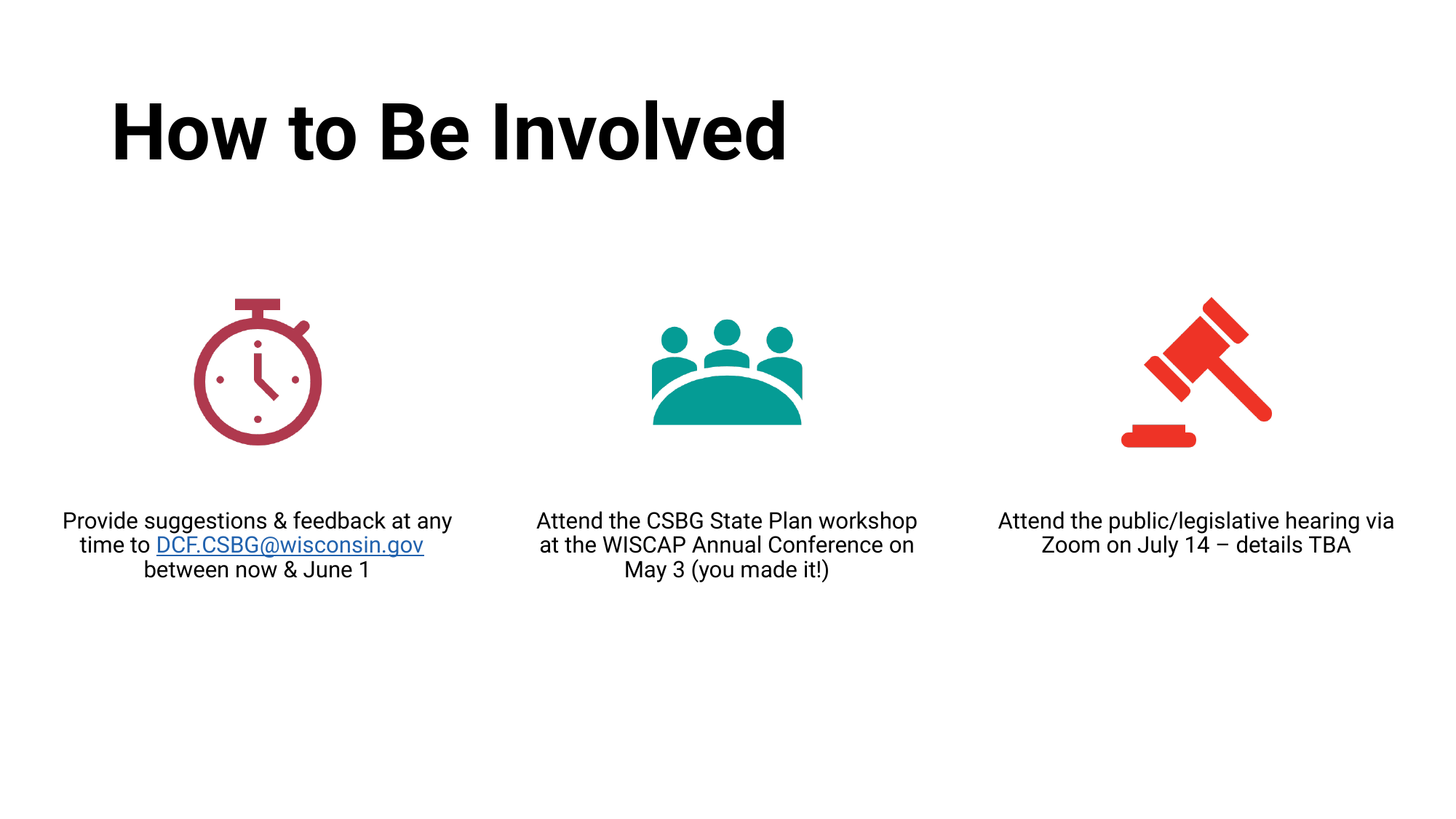

# How to Be Involved
Provide suggestions & feedback at any time to DCF.CSBG@wisconsin.gov
between now & June 1
Attend the CSBG State Plan workshop at the WISCAP Annual Conference on May 3 (you made it!)
Attend the public/legislative hearing via Zoom on July 14 – details TBA